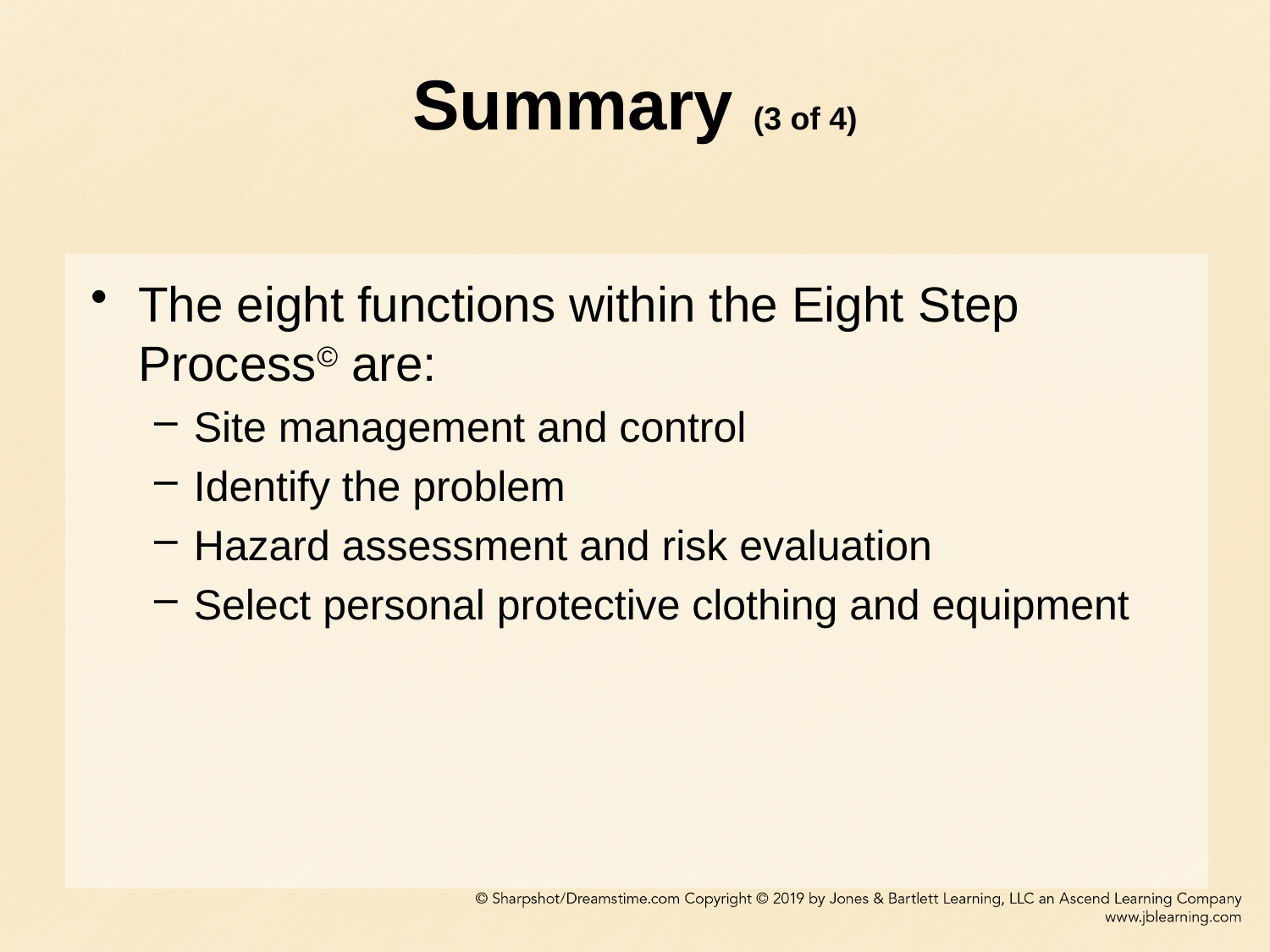

# Summary (3 of 4)
The eight functions within the Eight Step Process© are:
Site management and control
Identify the problem
Hazard assessment and risk evaluation
Select personal protective clothing and equipment